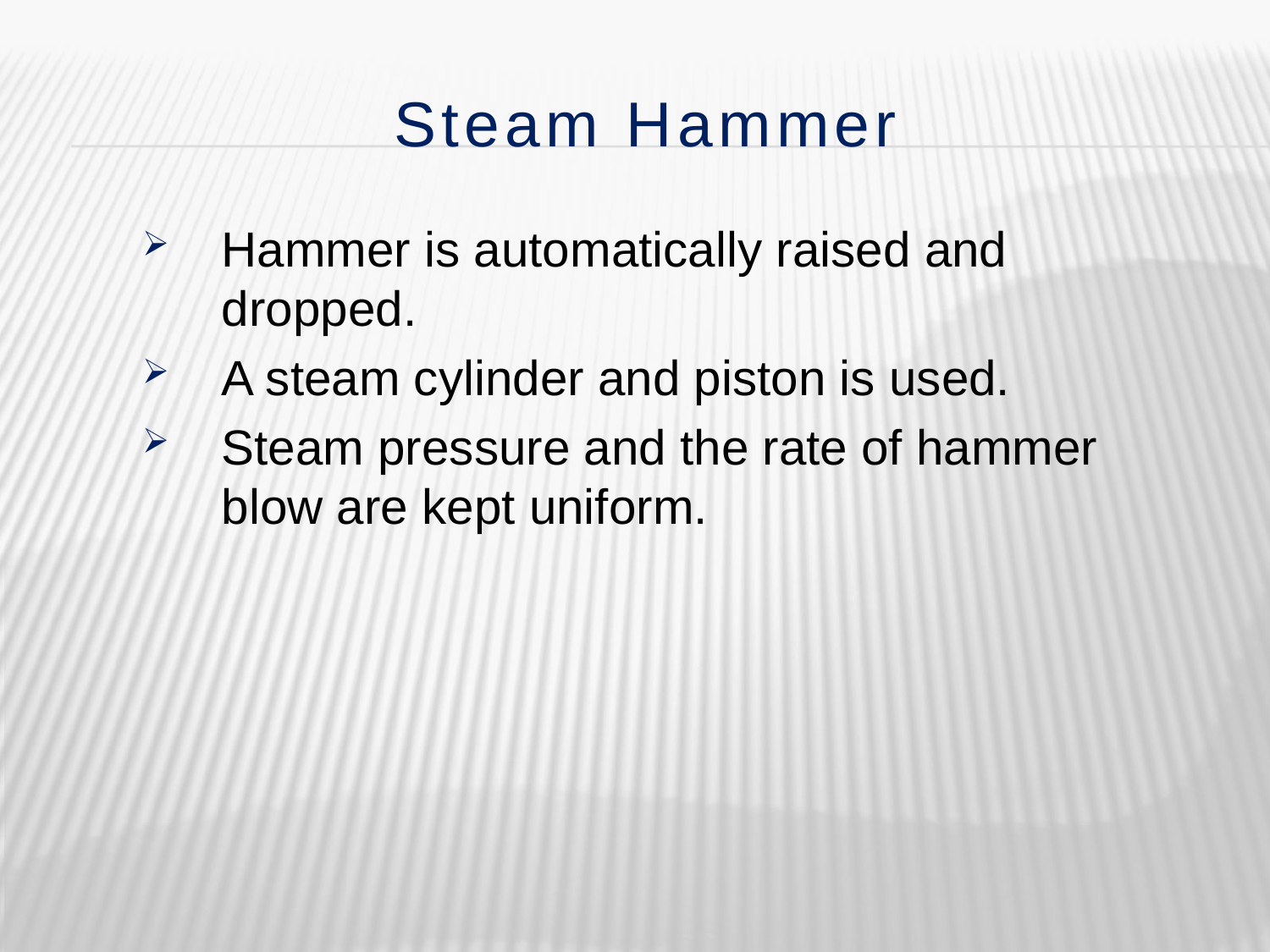

# Steam Hammer
Hammer is automatically raised and dropped.
A steam cylinder and piston is used.
Steam pressure and the rate of hammer blow are kept uniform.